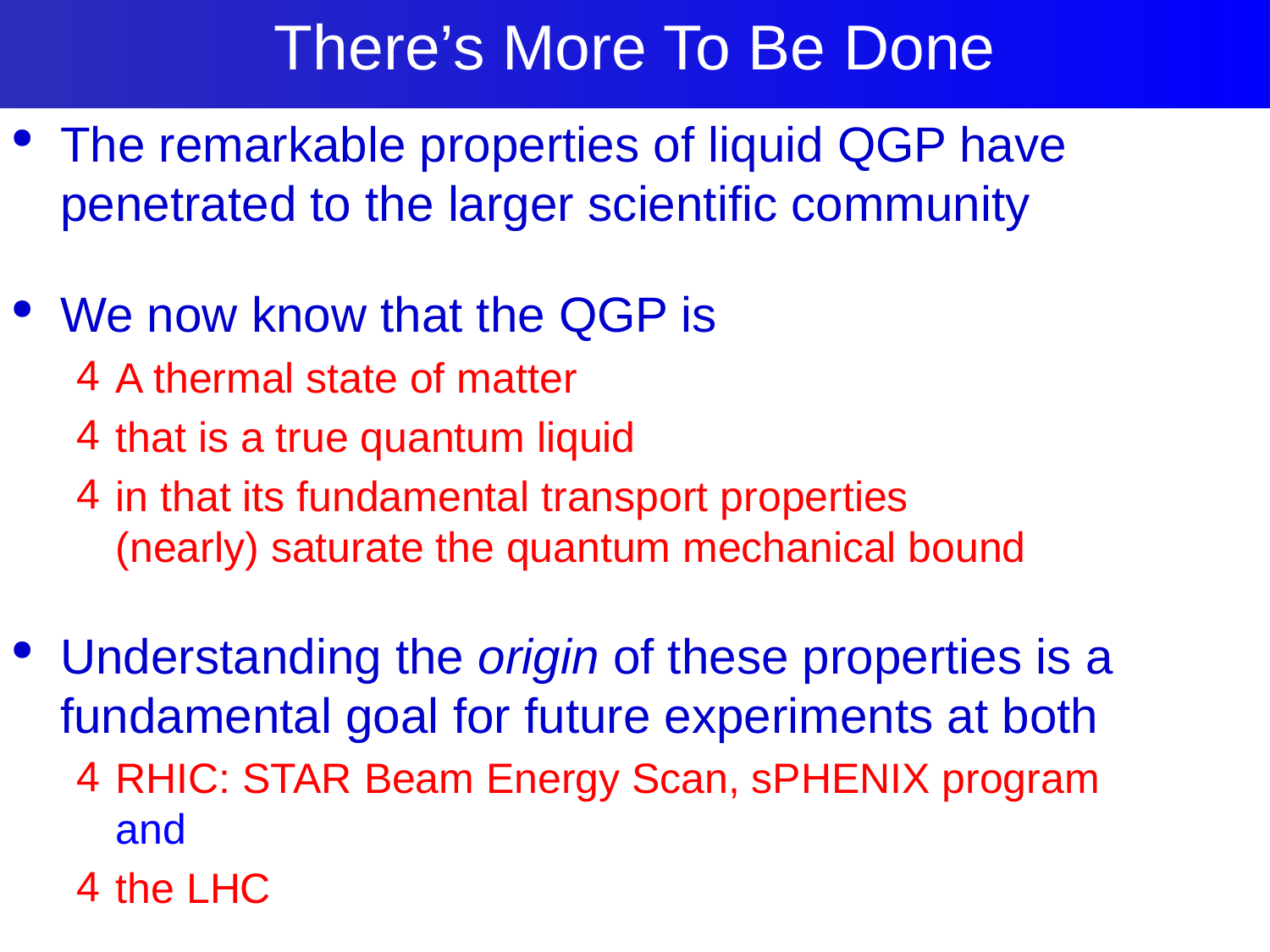

# There’s More To Be Done
45
The remarkable properties of liquid QGP have penetrated to the larger scientific community

We now know that the QGP is
A thermal state of matter
that is a true quantum liquid
in that its fundamental transport properties
(nearly) saturate the quantum mechanical bound

Understanding the origin of these properties is a fundamental goal for future experiments at both
RHIC: STAR Beam Energy Scan, sPHENIX program
and
the LHC